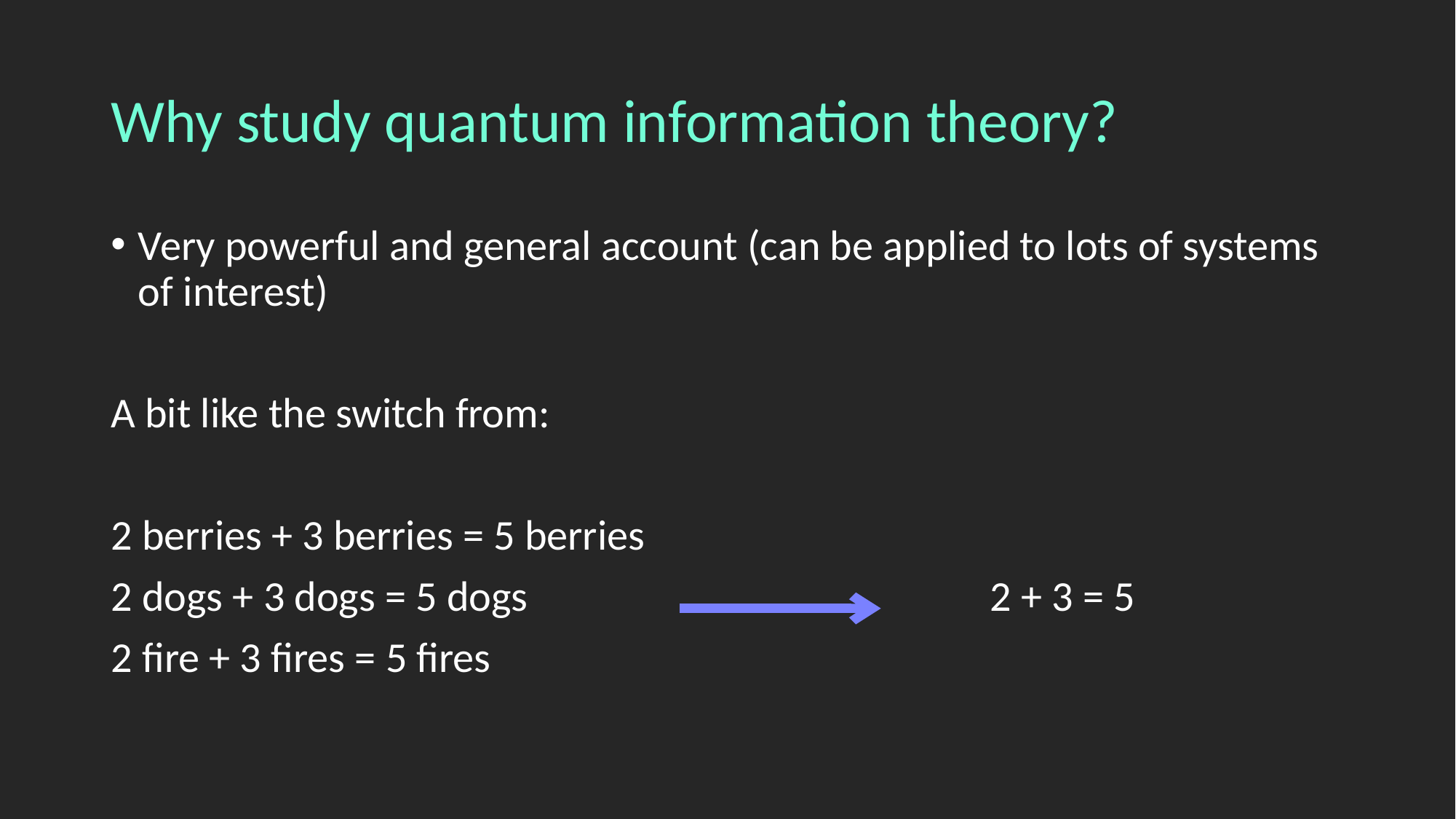

# Why study quantum information theory?
Very powerful and general account (can be applied to lots of systems of interest)

A bit like the switch from:

2 berries + 3 berries = 5 berries
2 dogs + 3 dogs = 5 dogs                                                2 + 3 = 5
2 fire + 3 fires = 5 fires